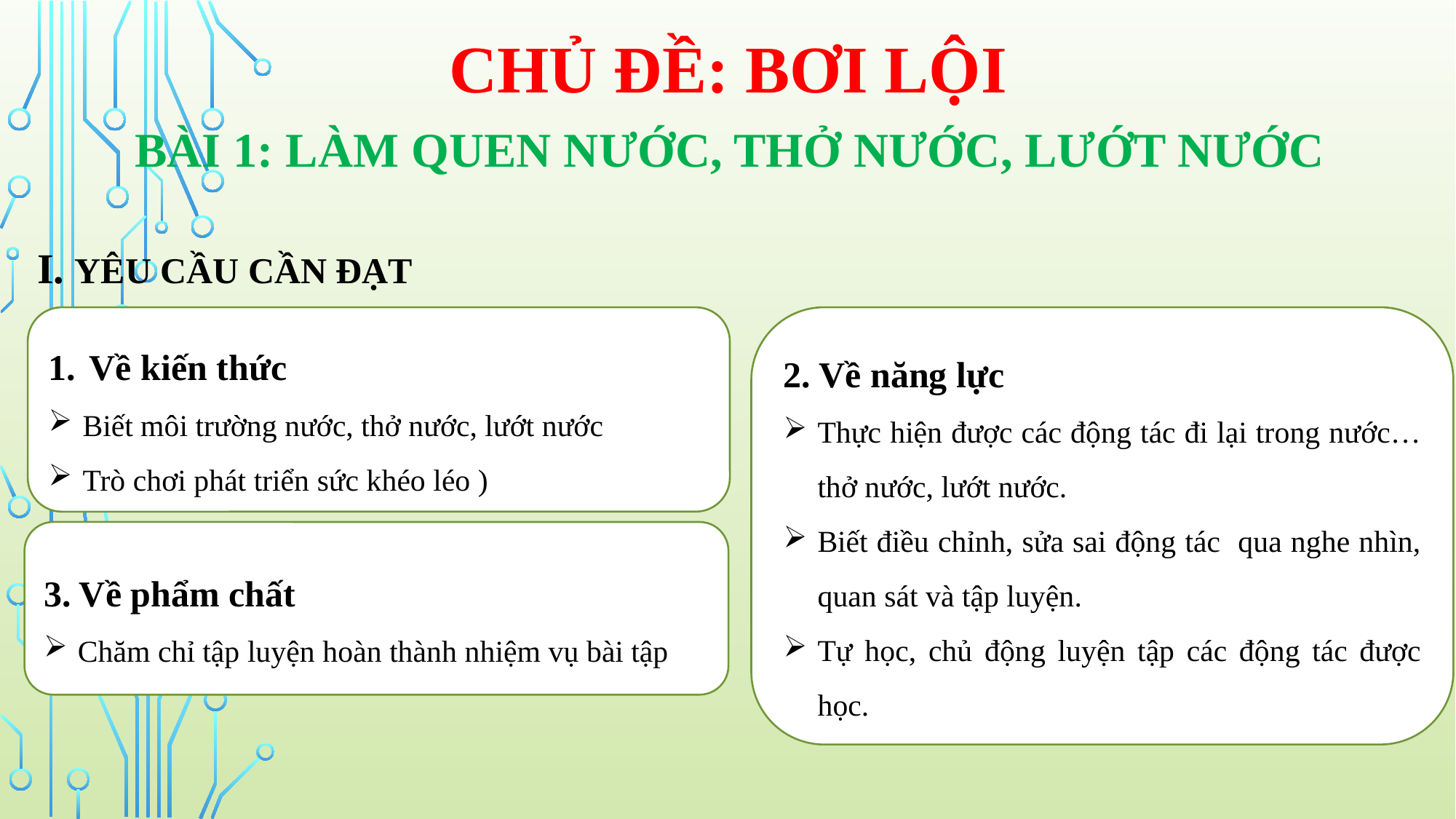

CHỦ ĐỀ: BƠI LỘI
BÀI 1: LÀM QUEN NƯỚC, THỞ NƯỚC, LƯỚT NƯỚC
I. YÊU CẦU CẦN ĐẠT
Về kiến thức
Biết môi trường nước, thở nước, lướt nước
Trò chơi phát triển sức khéo léo )
2. Về năng lực
Thực hiện được các động tác đi lại trong nước… thở nước, lướt nước.
Biết điều chỉnh, sửa sai động tác  qua nghe nhìn, quan sát và tập luyện.
Tự học, chủ động luyện tập các động tác được học.
3. Về phẩm chất
Chăm chỉ tập luyện hoàn thành nhiệm vụ bài tập